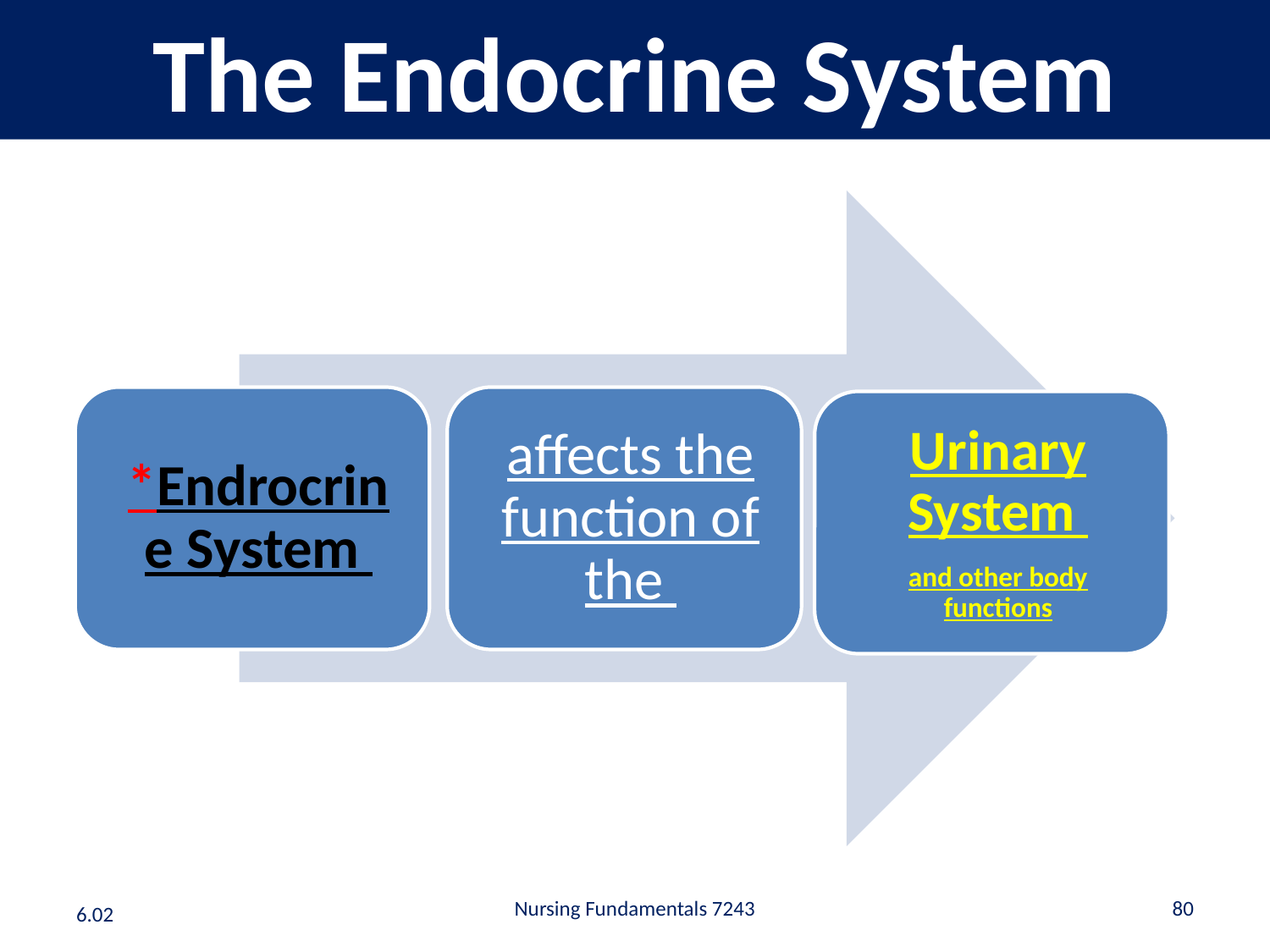

The Endocrine System
*Endrocrine System
affects the function of the
Urinary System
and other body functions
Nursing Fundamentals 7243
80
6.02